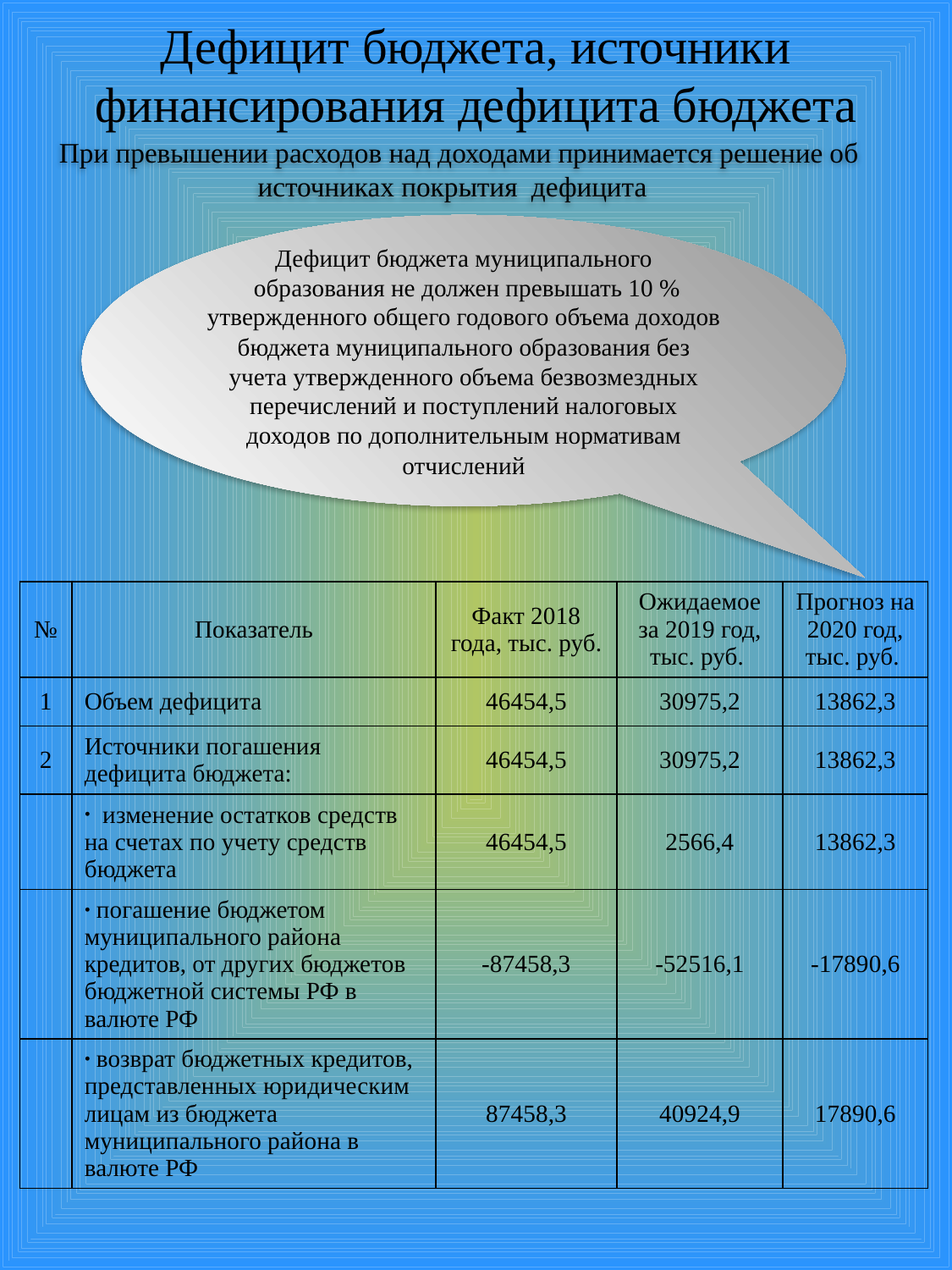

Дефицит бюджета, источники финансирования дефицита бюджета
Дефицит бюджета муниципального
 образования не должен превышать 10 % утвержденного общего годового объема доходов бюджета муниципального образования без учета утвержденного объема безвозмездных перечислений и поступлений налоговых доходов по дополнительным нормативам отчислений
При превышении расходов над доходами принимается решение об источниках покрытия  дефицита

| № | Показатель | Факт 2018 года, тыс. руб. | Ожидаемое за 2019 год, тыс. руб. | Прогноз на 2020 год, тыс. руб. |
| --- | --- | --- | --- | --- |
| 1 | Объем дефицита | 46454,5 | 30975,2 | 13862,3 |
| 2 | Источники погашения дефицита бюджета: | 46454,5 | 30975,2 | 13862,3 |
|  | изменение остатков средств на счетах по учету средств бюджета | 46454,5 | 2566,4 | 13862,3 |
|  | погашение бюджетом муниципального района кредитов, от других бюджетов бюджетной системы РФ в валюте РФ | -87458,3 | -52516,1 | -17890,6 |
|  | возврат бюджетных кредитов, представленных юридическим лицам из бюджета муниципального района в валюте РФ | 87458,3 | 40924,9 | 17890,6 |